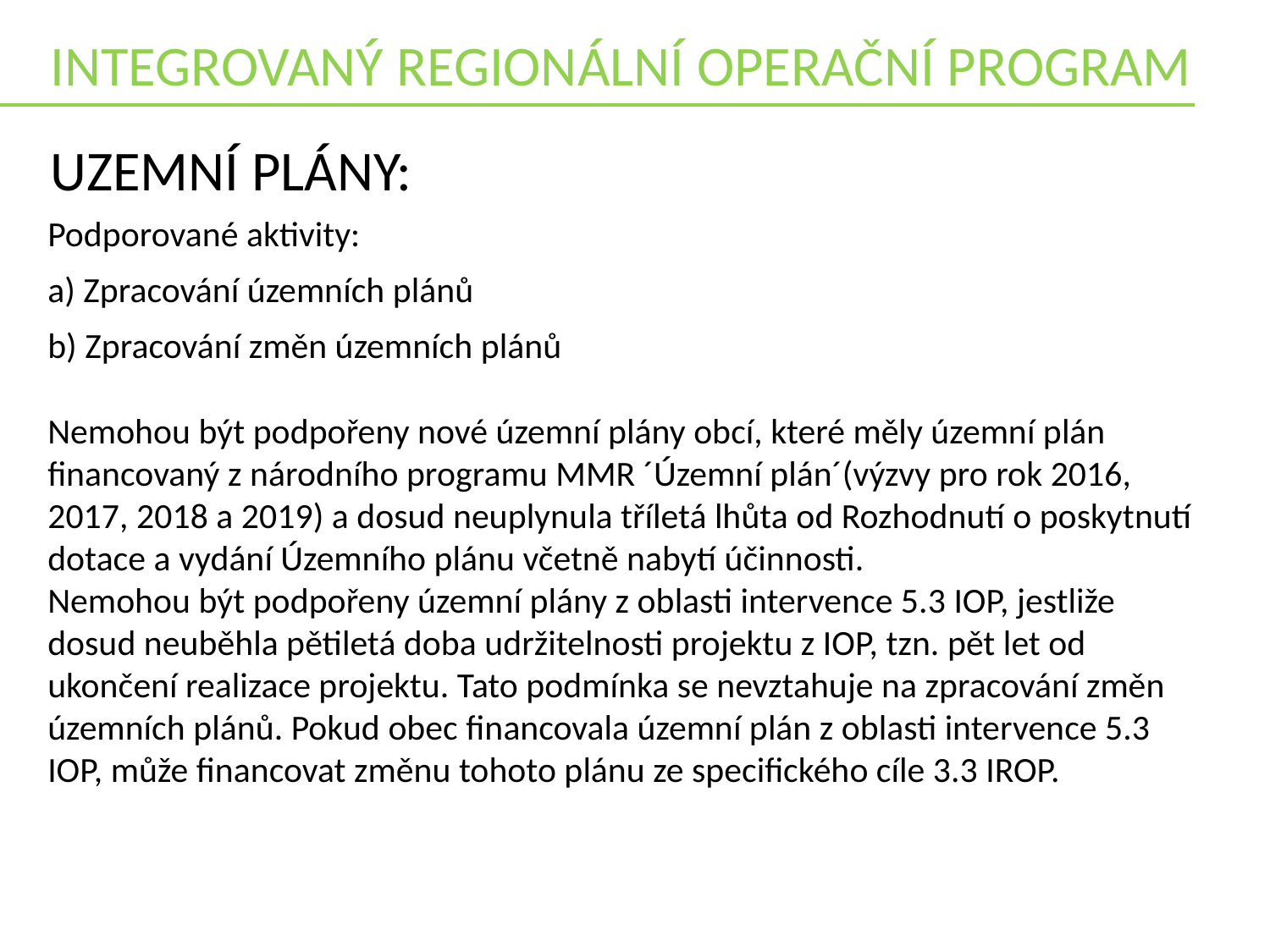

INTEGROVANÝ REGIONÁLNÍ OPERAČNÍ PROGRAM
Uzemní plány:
Podporované aktivity:
a) Zpracování územních plánů
b) Zpracování změn územních plánů

Nemohou být podpořeny nové územní plány obcí, které měly územní plán financovaný z národního programu MMR ´Územní plán´(výzvy pro rok 2016, 2017, 2018 a 2019) a dosud neuplynula tříletá lhůta od Rozhodnutí o poskytnutí dotace a vydání Územního plánu včetně nabytí účinnosti.
Nemohou být podpořeny územní plány z oblasti intervence 5.3 IOP, jestliže dosud neuběhla pětiletá doba udržitelnosti projektu z IOP, tzn. pět let od ukončení realizace projektu. Tato podmínka se nevztahuje na zpracování změn územních plánů. Pokud obec financovala územní plán z oblasti intervence 5.3 IOP, může financovat změnu tohoto plánu ze specifického cíle 3.3 IROP.